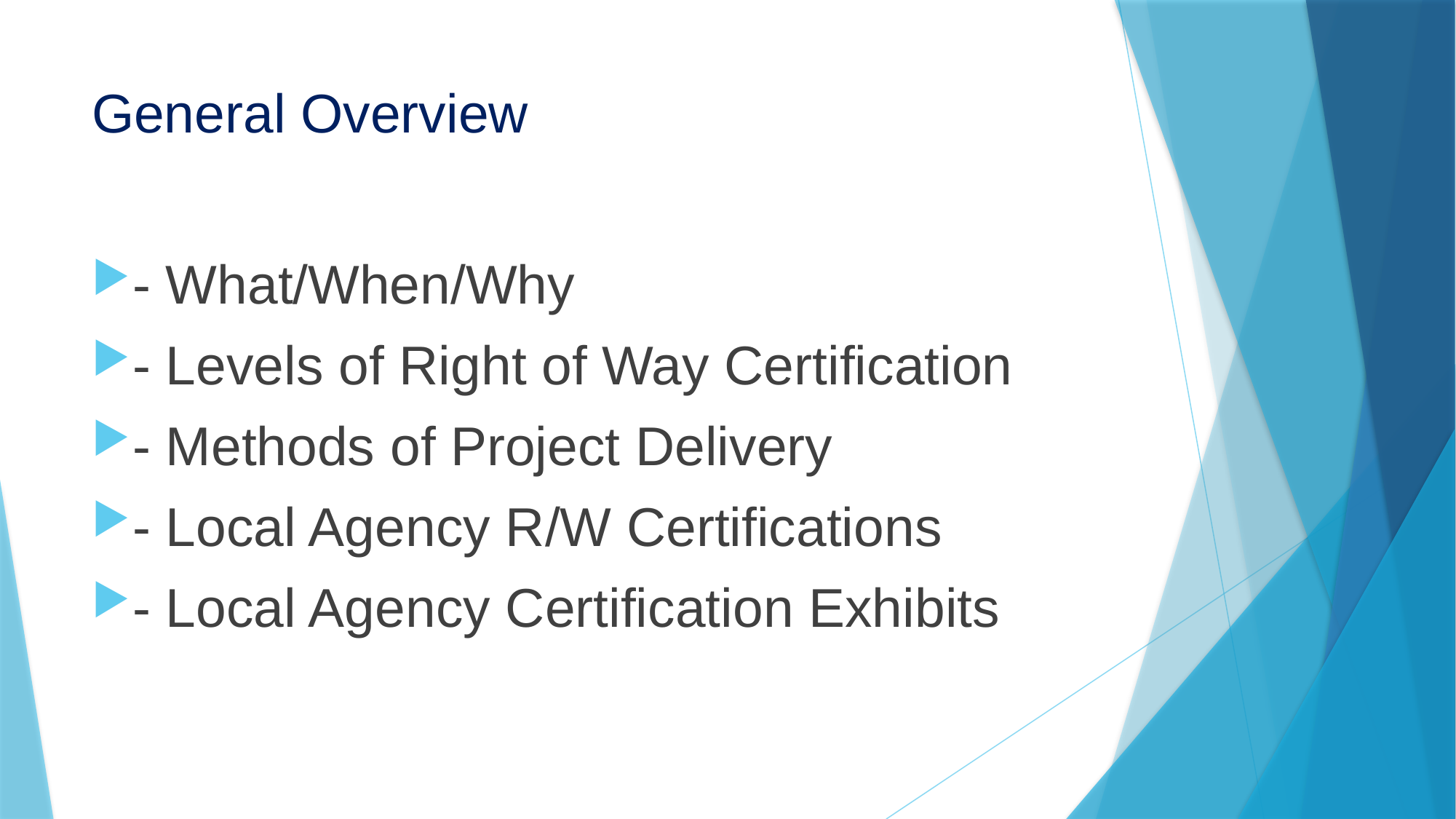

# General Overview
- What/When/Why
- Levels of Right of Way Certification
- Methods of Project Delivery
- Local Agency R/W Certifications
- Local Agency Certification Exhibits